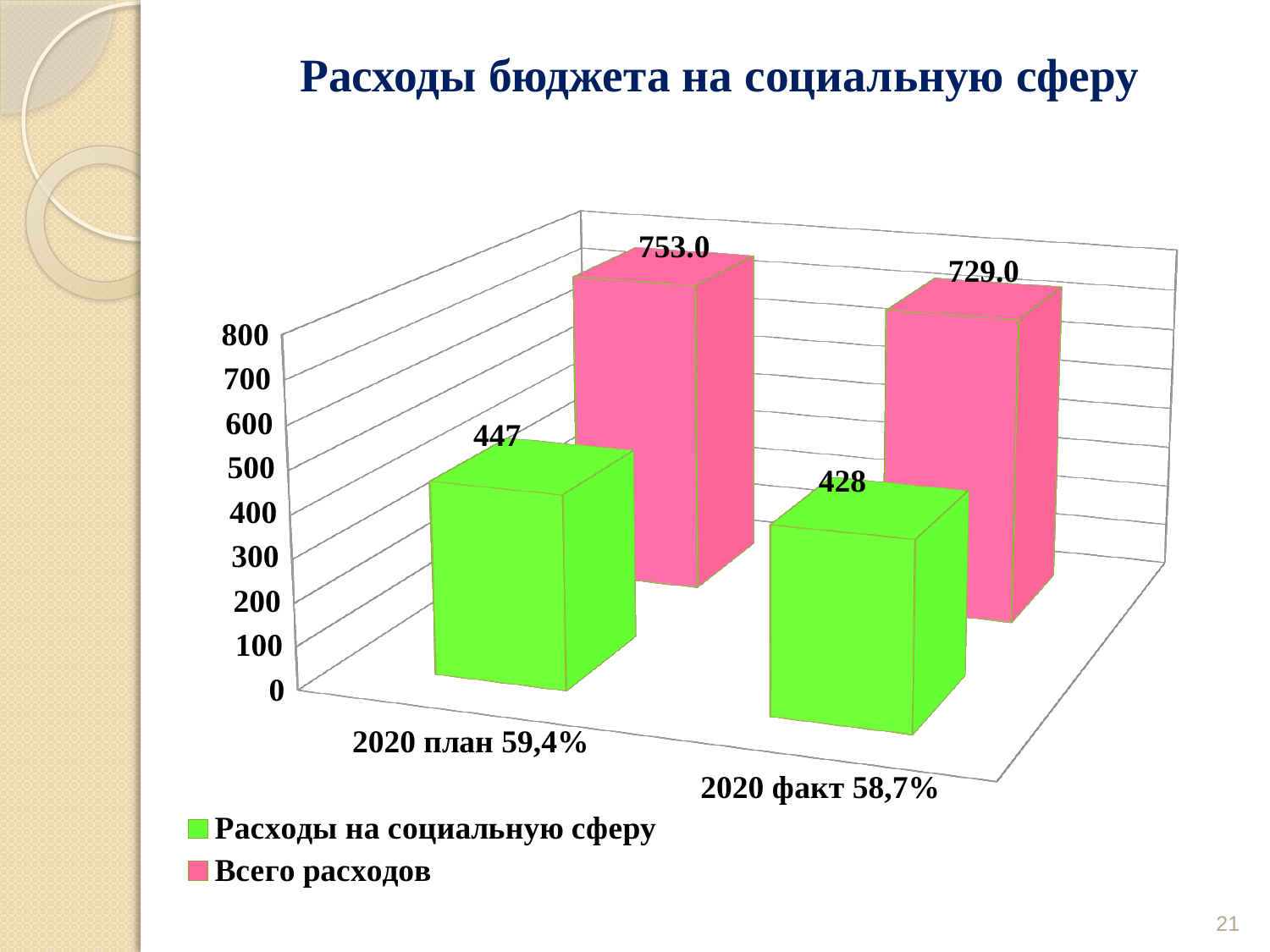

# Расходы бюджета на социальную сферу

[unsupported chart]

21